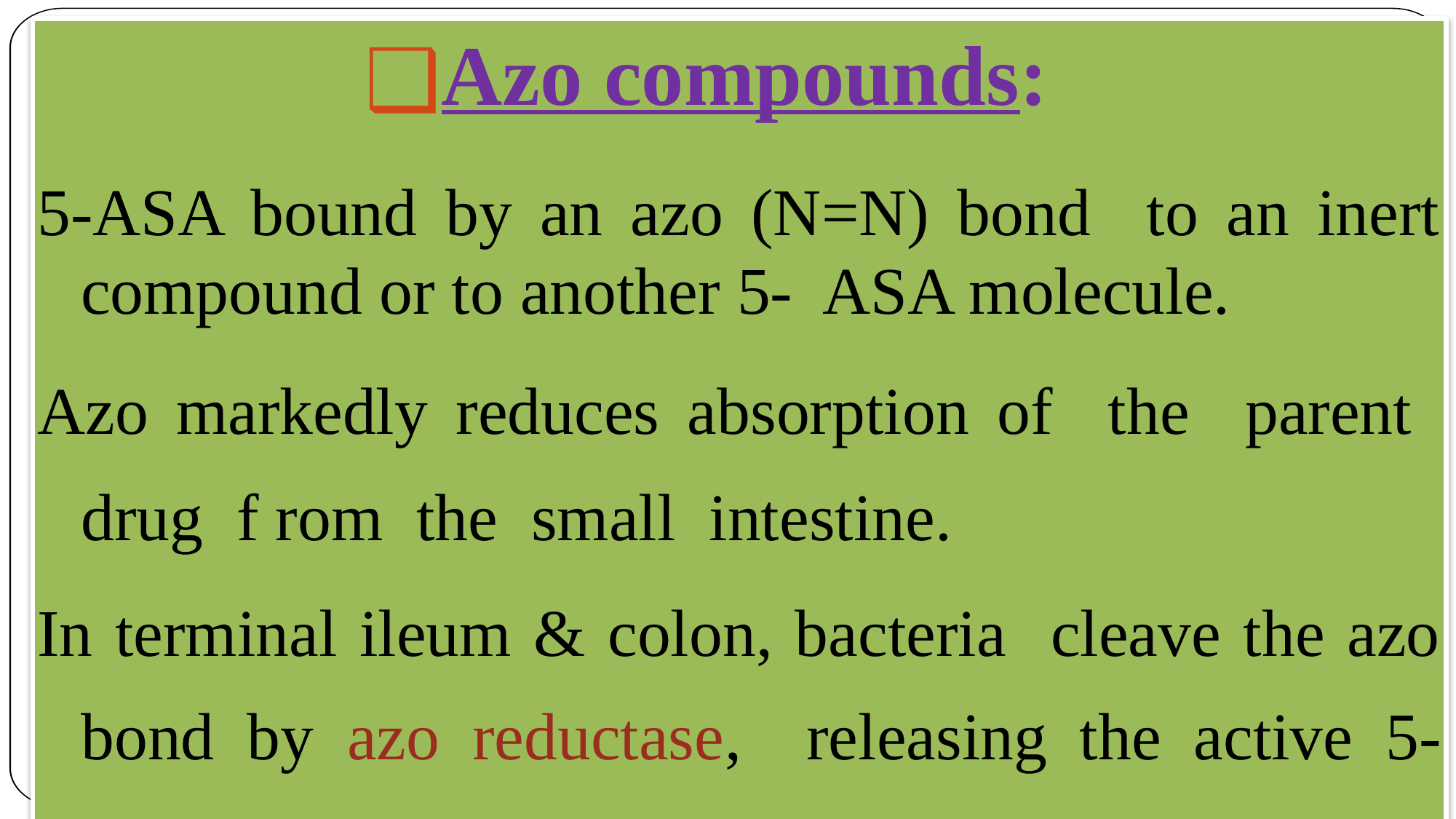

Azo compounds:
5-ASA bound by an azo (N=N) bond  to an inert compound or to another 5-  ASA molecule.
Azo markedly reduces absorption of  the  parent  drug  f rom  the  small  intestine.
In terminal ileum & colon, bacteria  cleave the azo bond by azo reductase,  releasing the active 5-ASA.